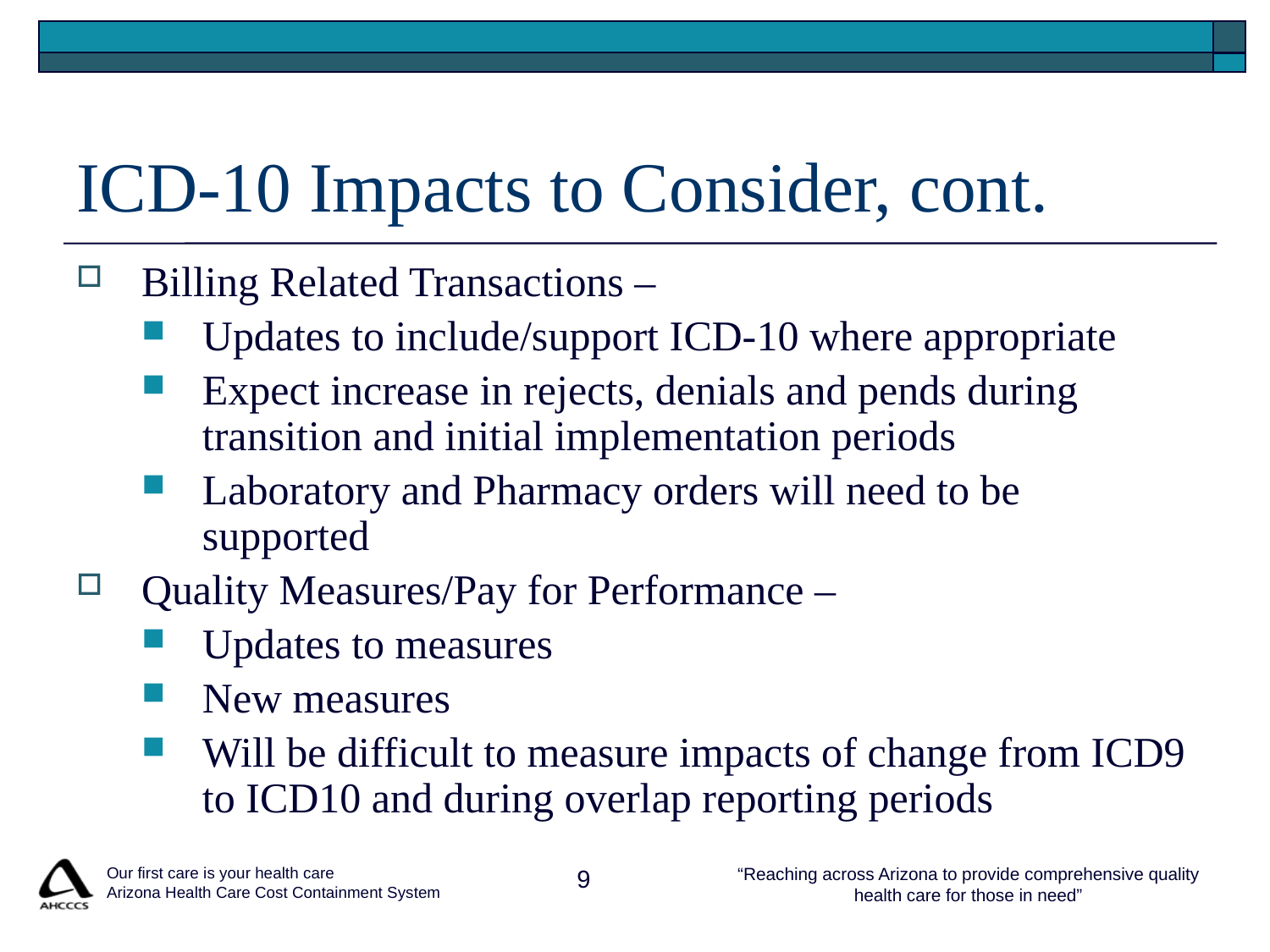

# ICD-10 Impacts to Consider, cont.
Billing Related Transactions –
Updates to include/support ICD-10 where appropriate
Expect increase in rejects, denials and pends during transition and initial implementation periods
Laboratory and Pharmacy orders will need to be supported
Quality Measures/Pay for Performance –
Updates to measures
New measures
Will be difficult to measure impacts of change from ICD9 to ICD10 and during overlap reporting periods

              Our first care is your health care
              Arizona Health Care Cost Containment System
9